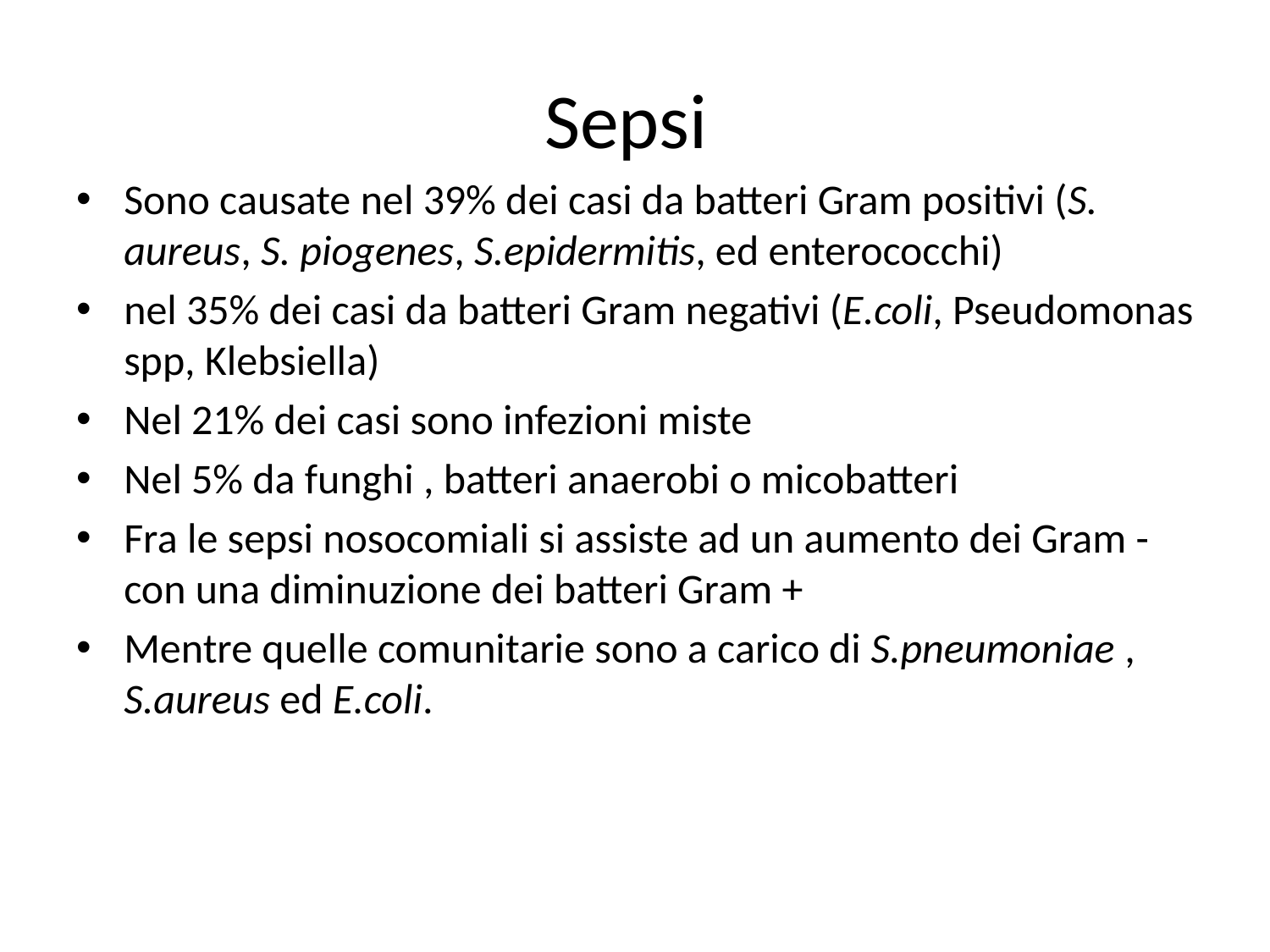

# Sepsi
Sono causate nel 39% dei casi da batteri Gram positivi (S. aureus, S. piogenes, S.epidermitis, ed enterococchi)
nel 35% dei casi da batteri Gram negativi (E.coli, Pseudomonas spp, Klebsiella)
Nel 21% dei casi sono infezioni miste
Nel 5% da funghi , batteri anaerobi o micobatteri
Fra le sepsi nosocomiali si assiste ad un aumento dei Gram - con una diminuzione dei batteri Gram +
Mentre quelle comunitarie sono a carico di S.pneumoniae , S.aureus ed E.coli.